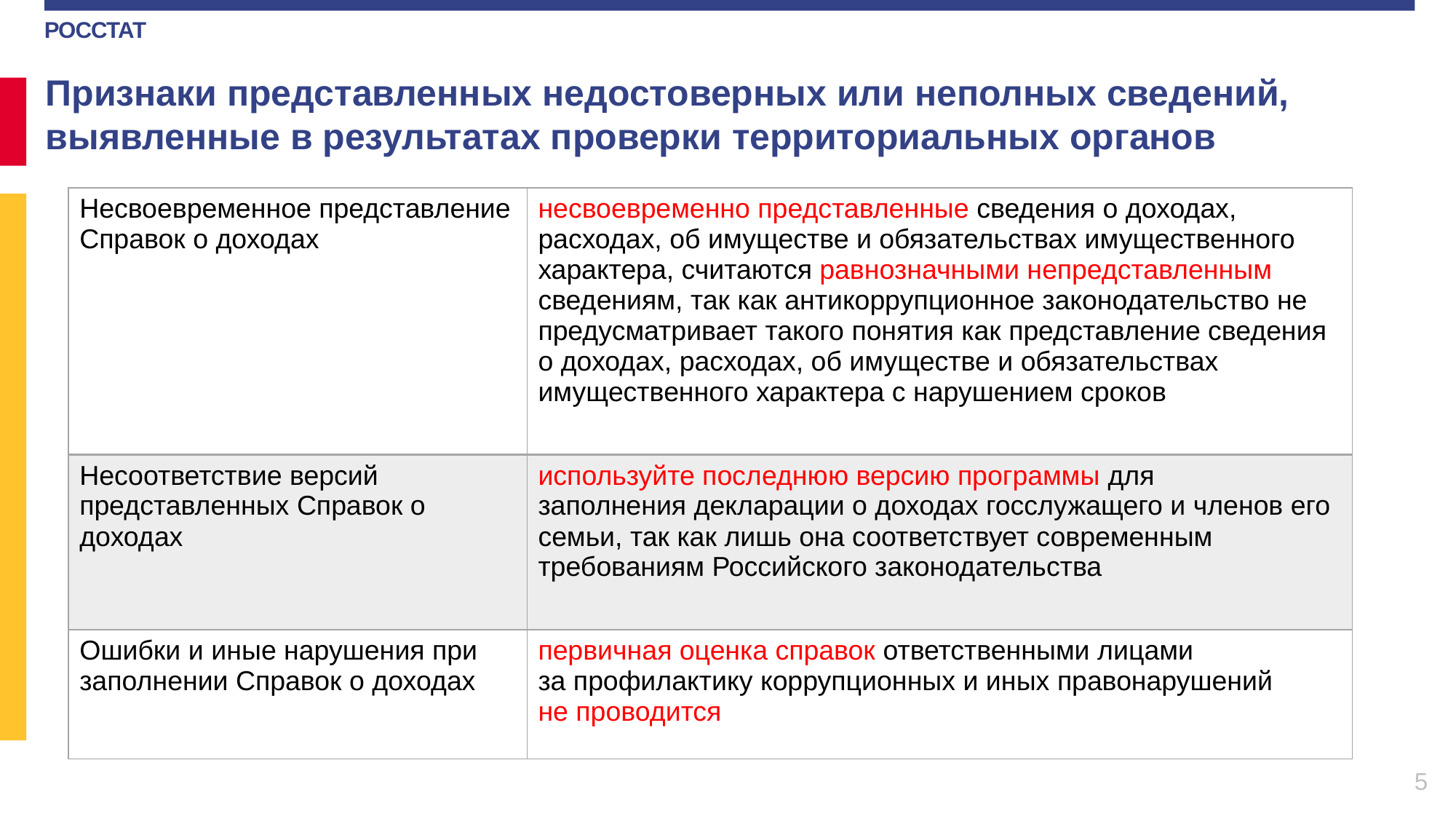

Признаки представленных недостоверных или неполных сведений, выявленные в результатах проверки территориальных органов
| Несвоевременное представление Справок о доходах | несвоевременно представленные сведения о доходах, расходах, об имуществе и обязательствах имущественного характера, считаются равнозначными непредставленным сведениям, так как антикоррупционное законодательство не предусматривает такого понятия как представление сведения о доходах, расходах, об имуществе и обязательствах имущественного характера с нарушением сроков |
| --- | --- |
| Несоответствие версий представленных Справок о доходах | используйте последнюю версию программы для заполнения декларации о доходах госслужащего и членов его семьи, так как лишь она соответствует современным требованиям Российского законодательства |
| Ошибки и иные нарушения при заполнении Справок о доходах | первичная оценка справок ответственными лицами за профилактику коррупционных и иных правонарушений не проводится |

5